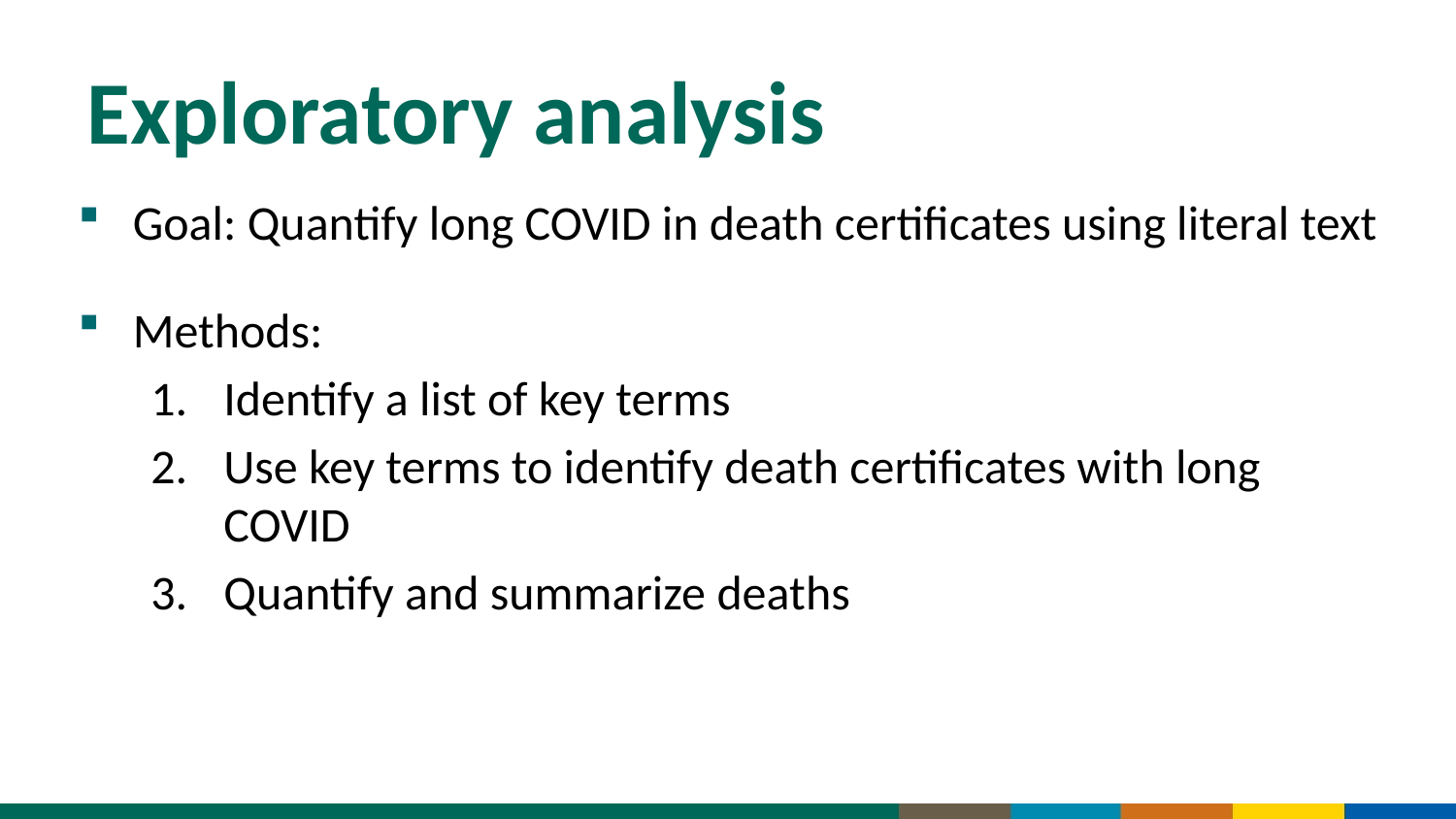

# Exploratory analysis
Goal: Quantify long COVID in death certificates using literal text

Methods:
Identify a list of key terms
Use key terms to identify death certificates with long COVID
Quantify and summarize deaths